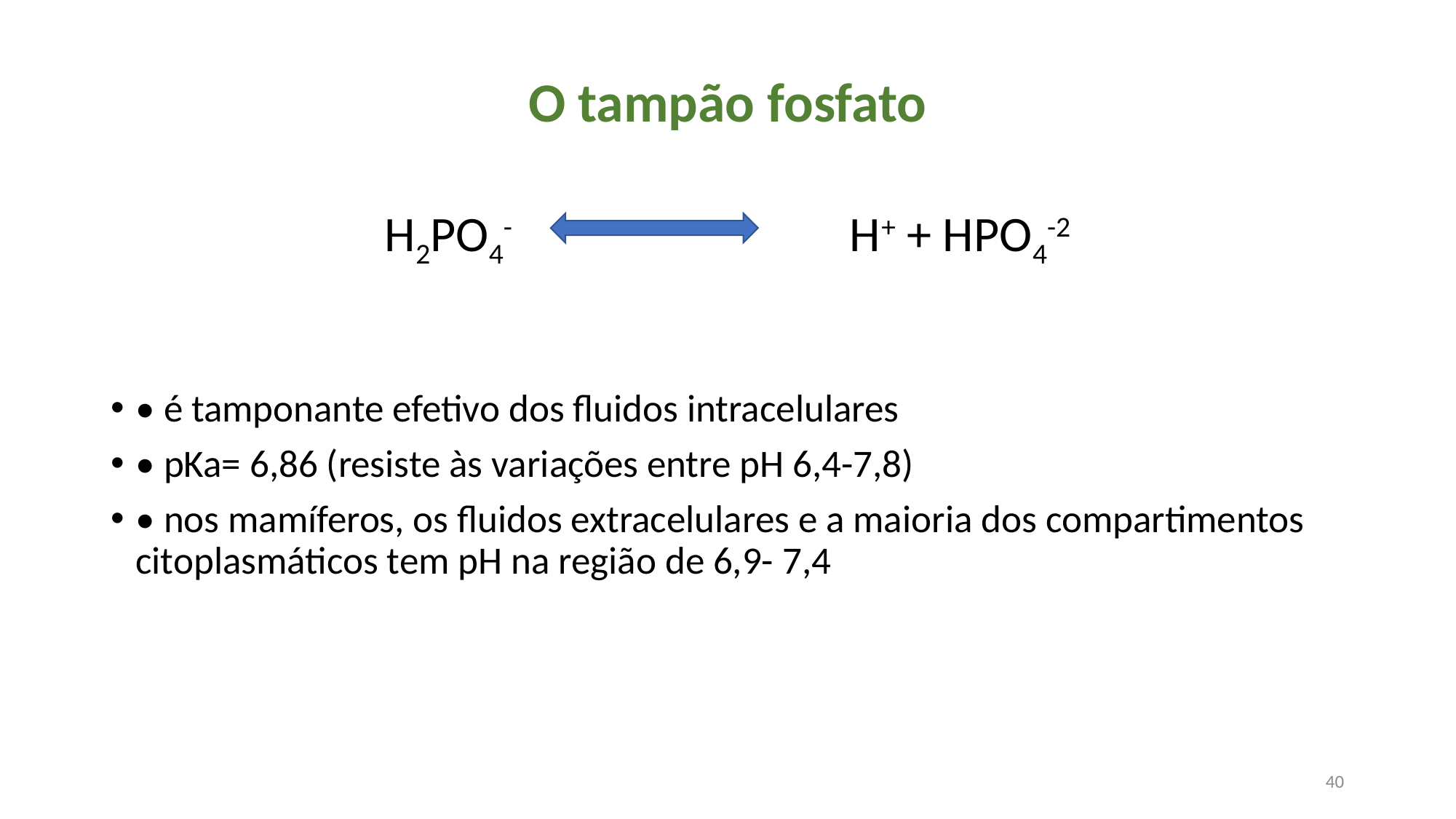

O tampão fosfato

H2PO4-                              H+ + HPO4-2

• é tamponante efetivo dos fluidos intracelulares
• pKa= 6,86 (resiste às variações entre pH 6,4-7,8)
• nos mamíferos, os fluidos extracelulares e a maioria dos compartimentos citoplasmáticos tem pH na região de 6,9- 7,4

40